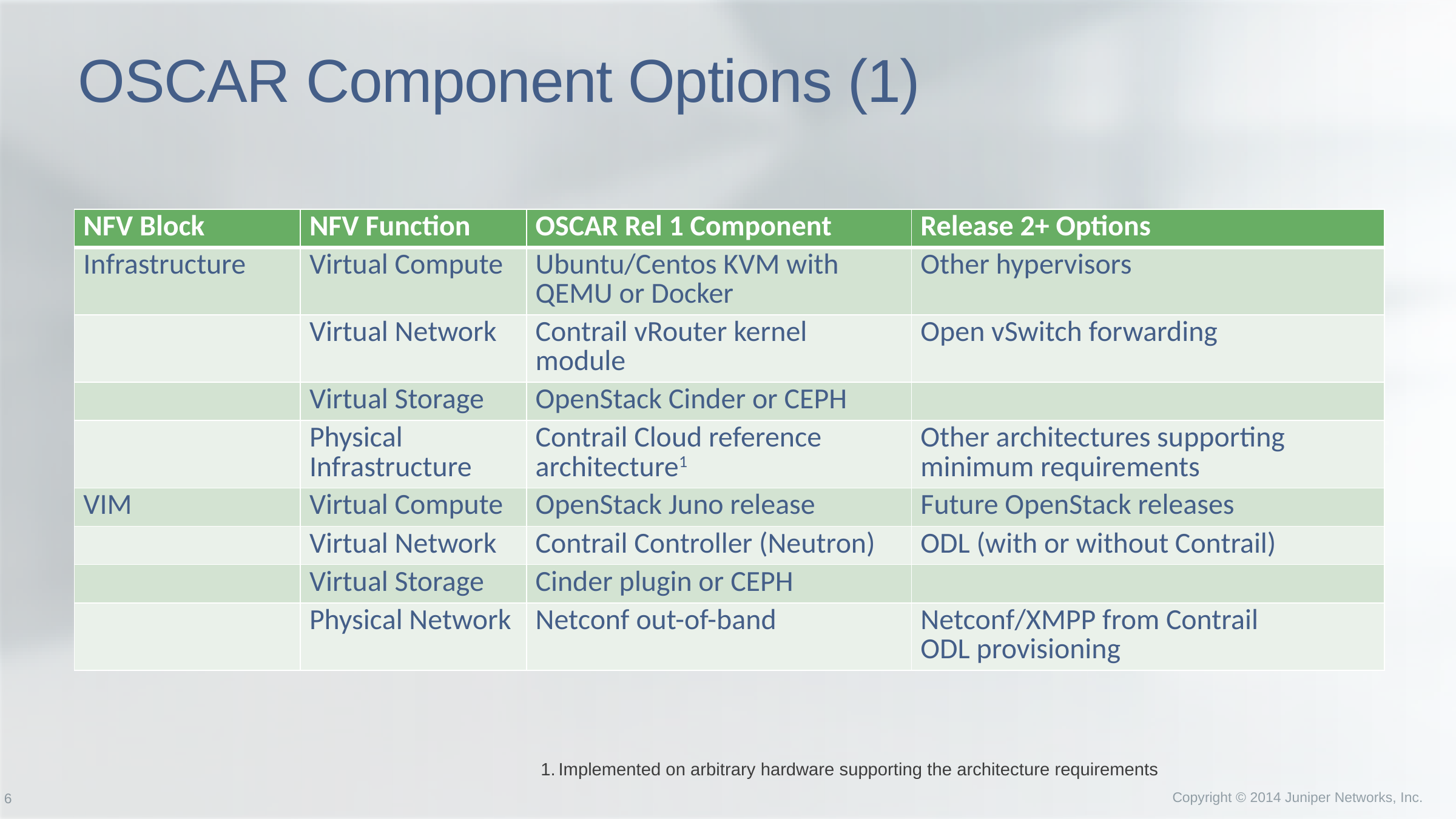

# OSCAR Component Options (1)
| NFV Block | NFV Function | OSCAR Rel 1 Component | Release 2+ Options |
| --- | --- | --- | --- |
| Infrastructure | Virtual Compute | Ubuntu/Centos KVM with QEMU or Docker | Other hypervisors |
|  | Virtual Network | Contrail vRouter kernel module | Open vSwitch forwarding |
|  | Virtual Storage | OpenStack Cinder or CEPH |  |
|  | Physical Infrastructure | Contrail Cloud reference architecture1 | Other architectures supporting minimum requirements |
| VIM | Virtual Compute | OpenStack Juno release | Future OpenStack releases |
|  | Virtual Network | Contrail Controller (Neutron) | ODL (with or without Contrail) |
|  | Virtual Storage | Cinder plugin or CEPH |  |
|  | Physical Network | Netconf out-of-band | Netconf/XMPP from Contrail ODL provisioning |
Implemented on arbitrary hardware supporting the architecture requirements